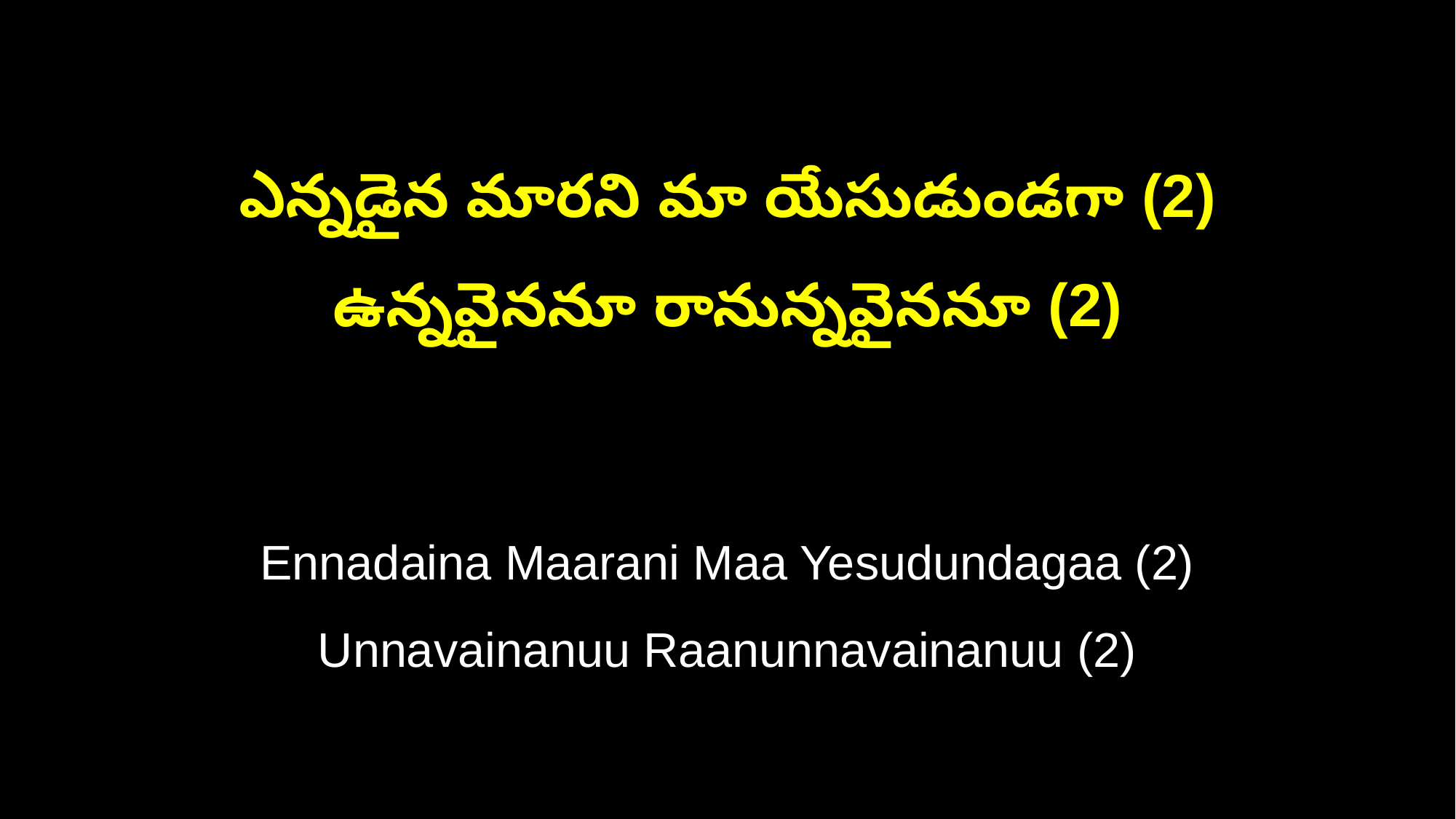

ఎన్నడైన మారని మా యేసుడుండగా (2)
ఉన్నవైననూ రానున్నవైననూ (2)
Ennadaina Maarani Maa Yesudundagaa (2)
Unnavainanuu Raanunnavainanuu (2)